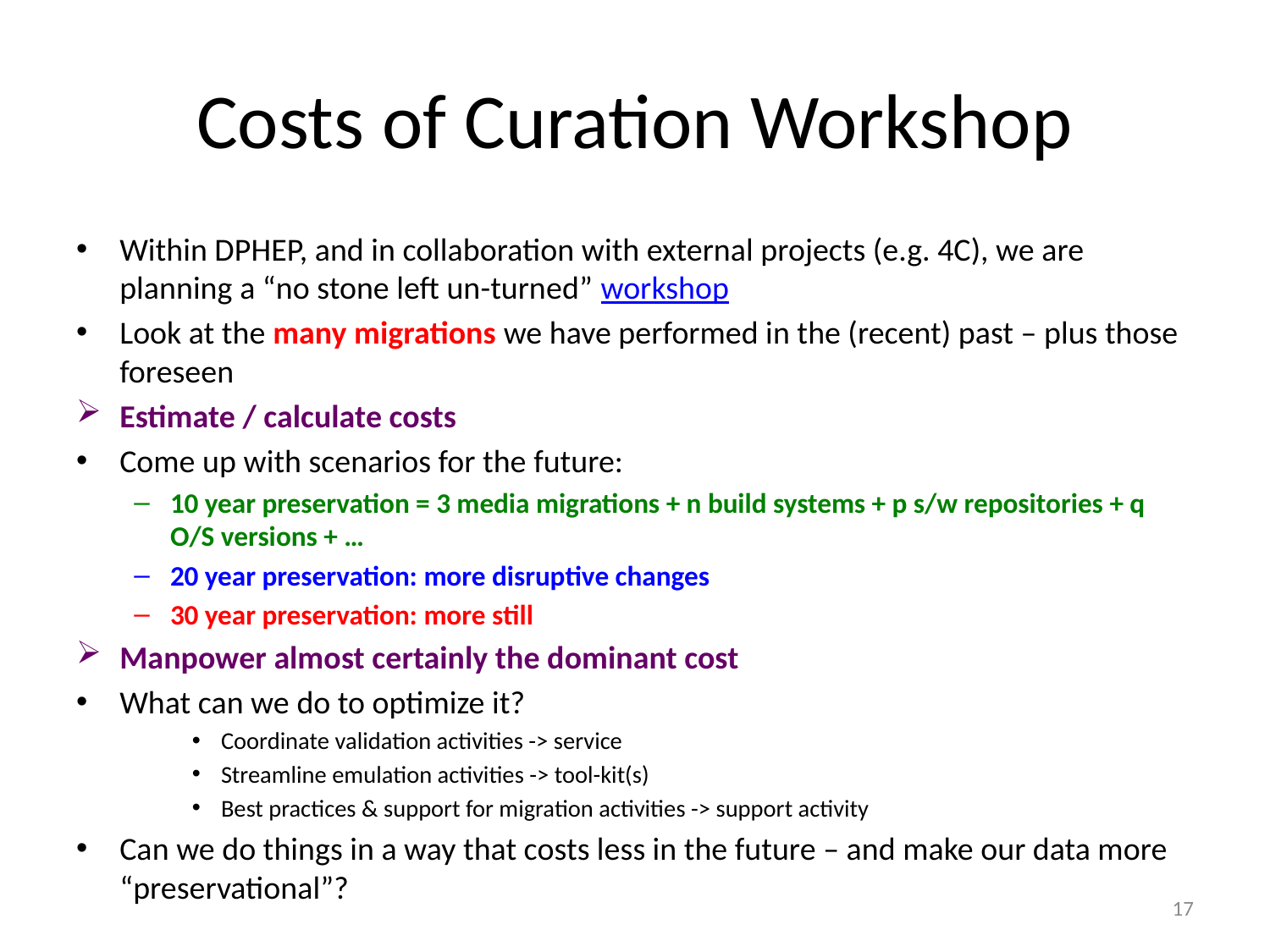

# Costs of Curation Workshop
Within DPHEP, and in collaboration with external projects (e.g. 4C), we are planning a “no stone left un-turned” workshop
Look at the many migrations we have performed in the (recent) past – plus those foreseen
Estimate / calculate costs
Come up with scenarios for the future:
10 year preservation = 3 media migrations + n build systems + p s/w repositories + q O/S versions + …
20 year preservation: more disruptive changes
30 year preservation: more still
Manpower almost certainly the dominant cost
What can we do to optimize it?
Coordinate validation activities -> service
Streamline emulation activities -> tool-kit(s)
Best practices & support for migration activities -> support activity
Can we do things in a way that costs less in the future – and make our data more “preservational”?

17